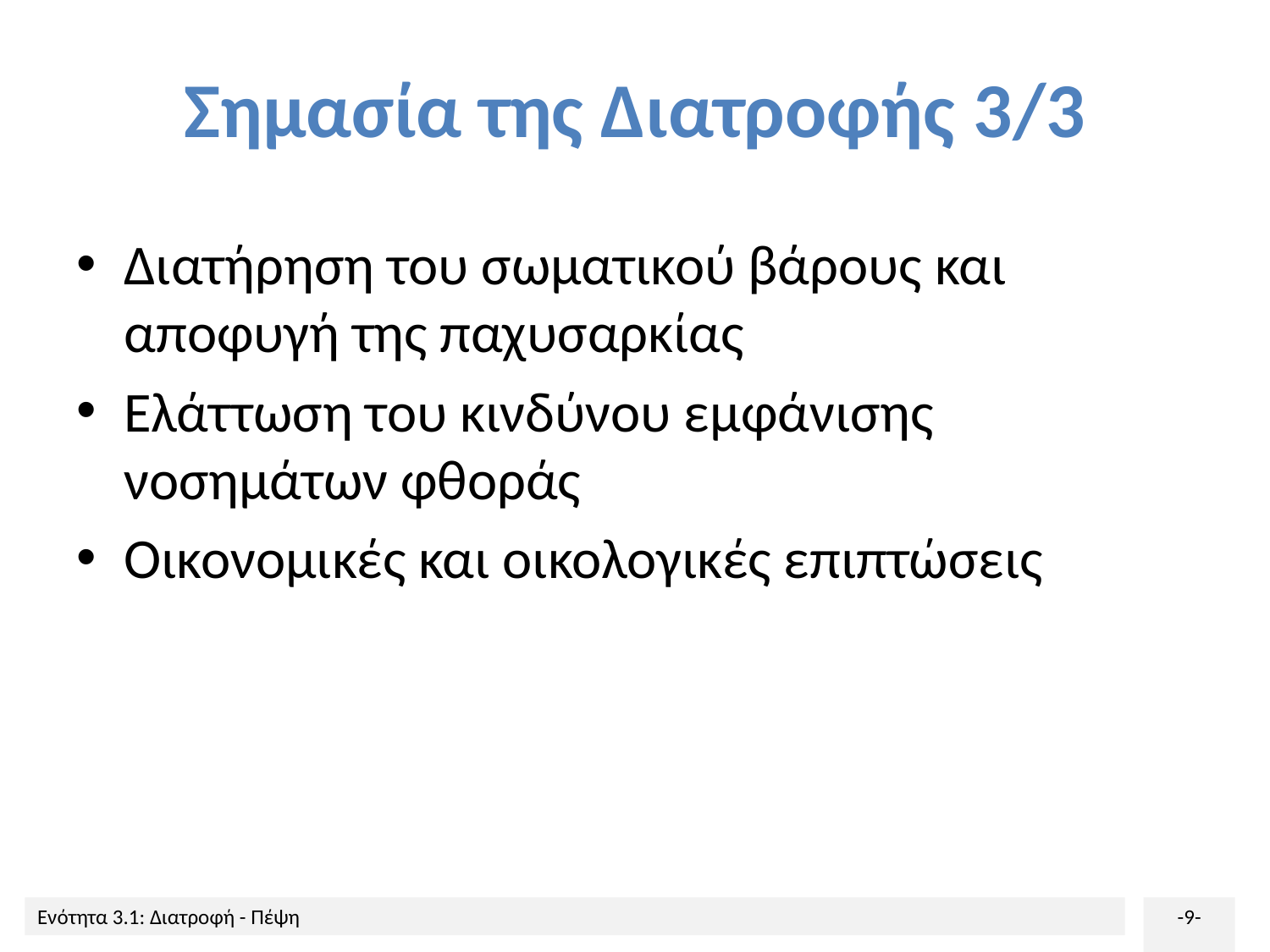

# Σημασία της Διατροφής 3/3
Διατήρηση του σωματικού βάρους και αποφυγή της παχυσαρκίας
Ελάττωση του κινδύνου εμφάνισης νοσημάτων φθοράς
Οικονομικές και οικολογικές επιπτώσεις